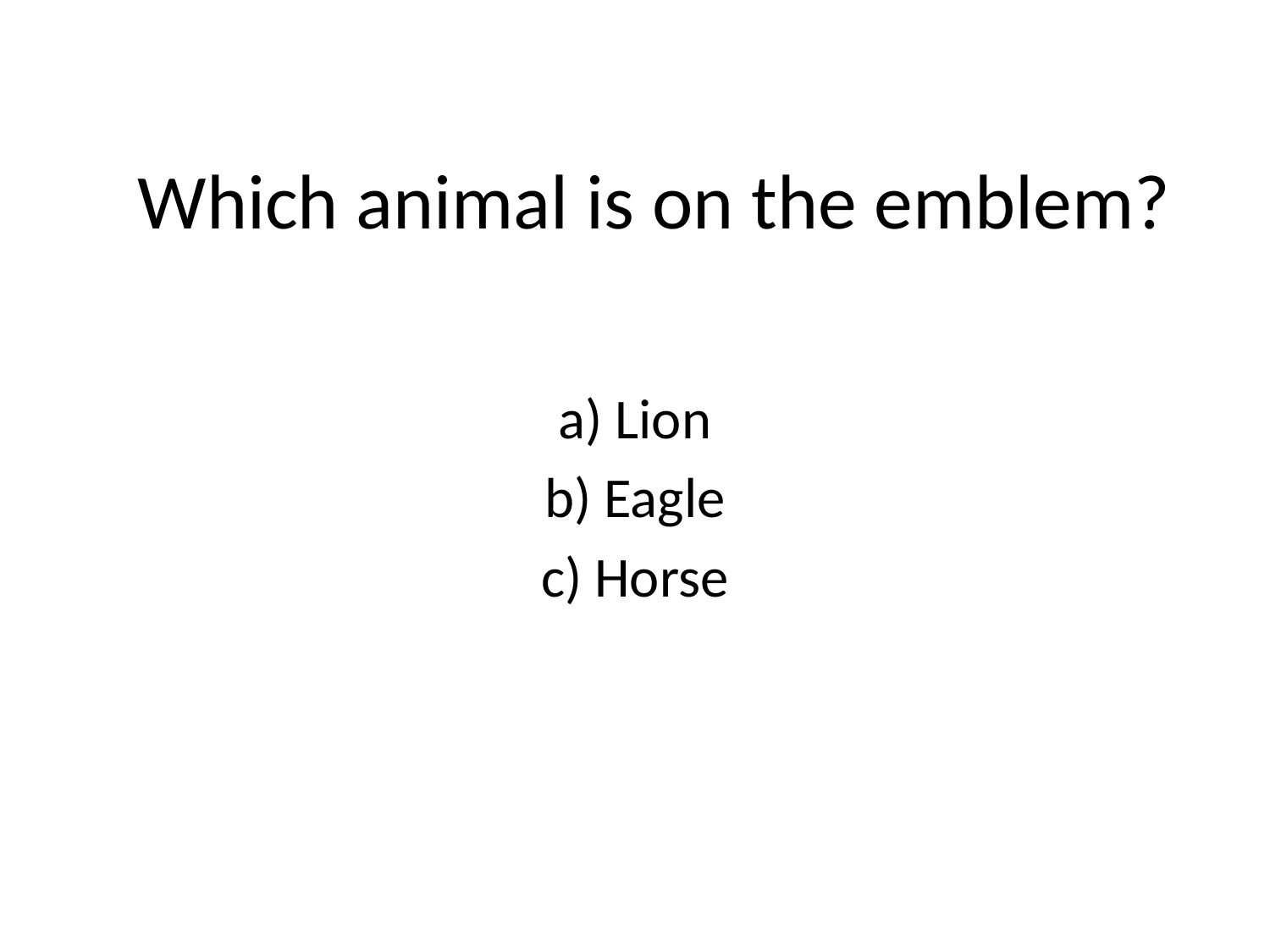

# Which animal is on the emblem?
a) Lion
b) Eagle
c) Horse